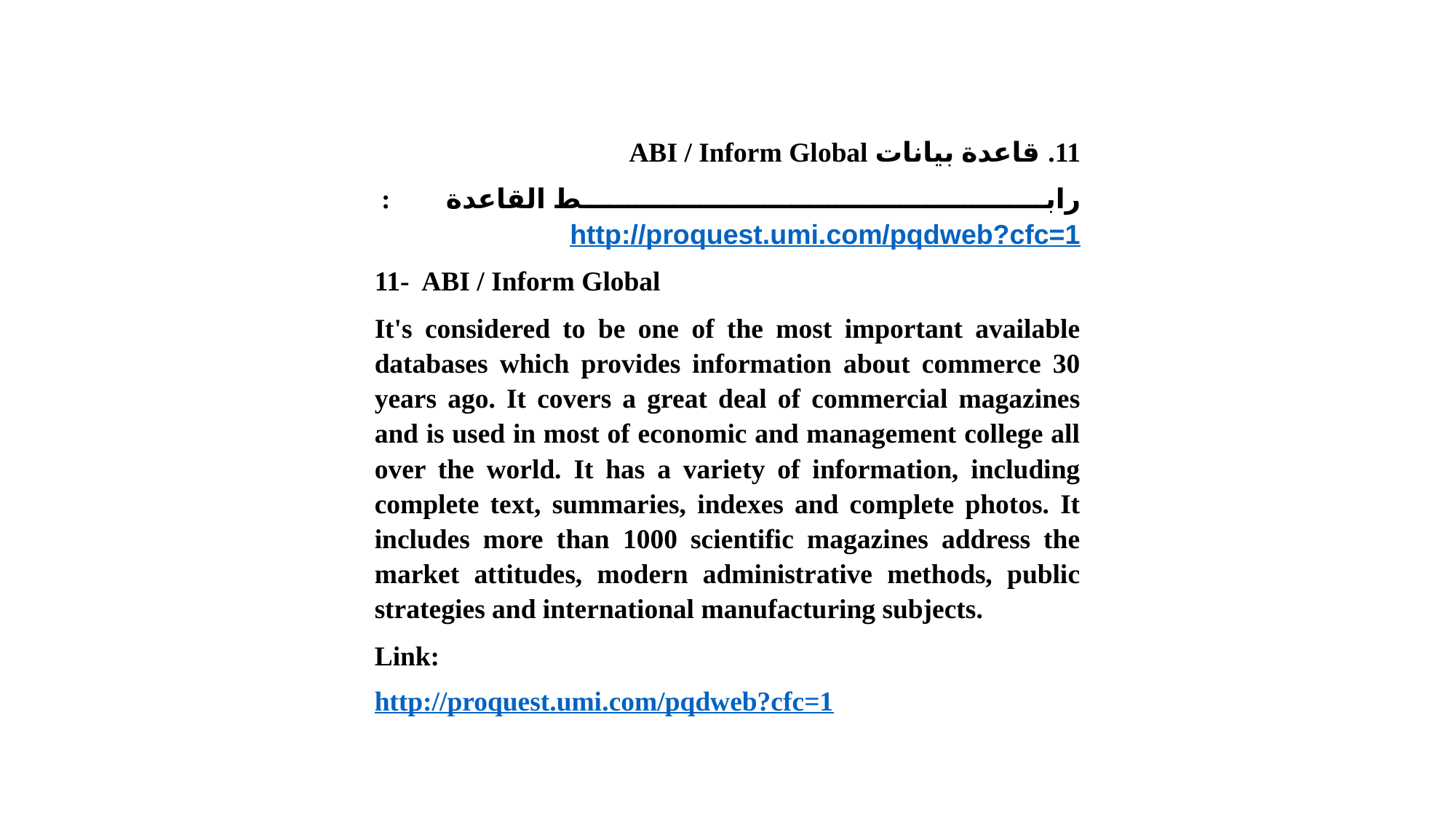

قاعدة بيانات ABI / Inform Global
رابط القاعدة        : http://proquest.umi.com/pqdweb?cfc=1
11-  ABI / Inform Global
It's considered to be one of the most important available databases which provides information about commerce 30 years ago. It covers a great deal of commercial magazines and is used in most of economic and management college all over the world. It has a variety of information, including complete text, summaries, indexes and complete photos. It includes more than 1000 scientific magazines address the market attitudes, modern administrative methods, public strategies and international manufacturing subjects.
Link:
http://proquest.umi.com/pqdweb?cfc=1